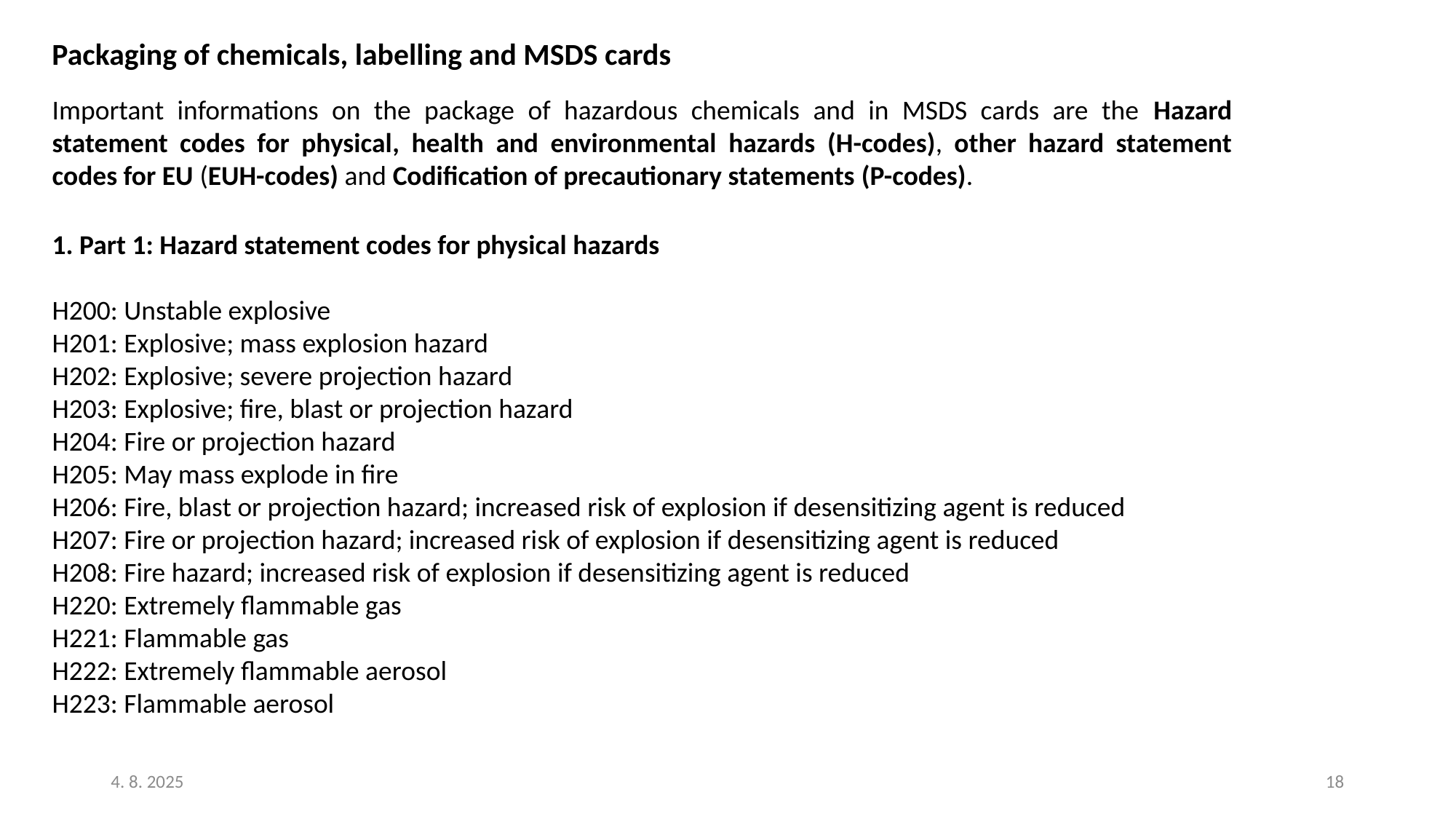

Packaging of chemicals, labelling and MSDS cards
Important informations on the package of hazardous chemicals and in MSDS cards are the Hazard statement codes for physical, health and environmental hazards (H-codes), other hazard statement codes for EU (EUH-codes) and Codification of precautionary statements (P-codes).
1. Part 1: Hazard statement codes for physical hazards

H200: Unstable explosive
H201: Explosive; mass explosion hazard
H202: Explosive; severe projection hazard
H203: Explosive; fire, blast or projection hazard
H204: Fire or projection hazard
H205: May mass explode in fire
H206: Fire, blast or projection hazard; increased risk of explosion if desensitizing agent is reduced
H207: Fire or projection hazard; increased risk of explosion if desensitizing agent is reduced
H208: Fire hazard; increased risk of explosion if desensitizing agent is reduced
H220: Extremely flammable gas
H221: Flammable gas
H222: Extremely flammable aerosol
H223: Flammable aerosol
4. 8. 2025
18